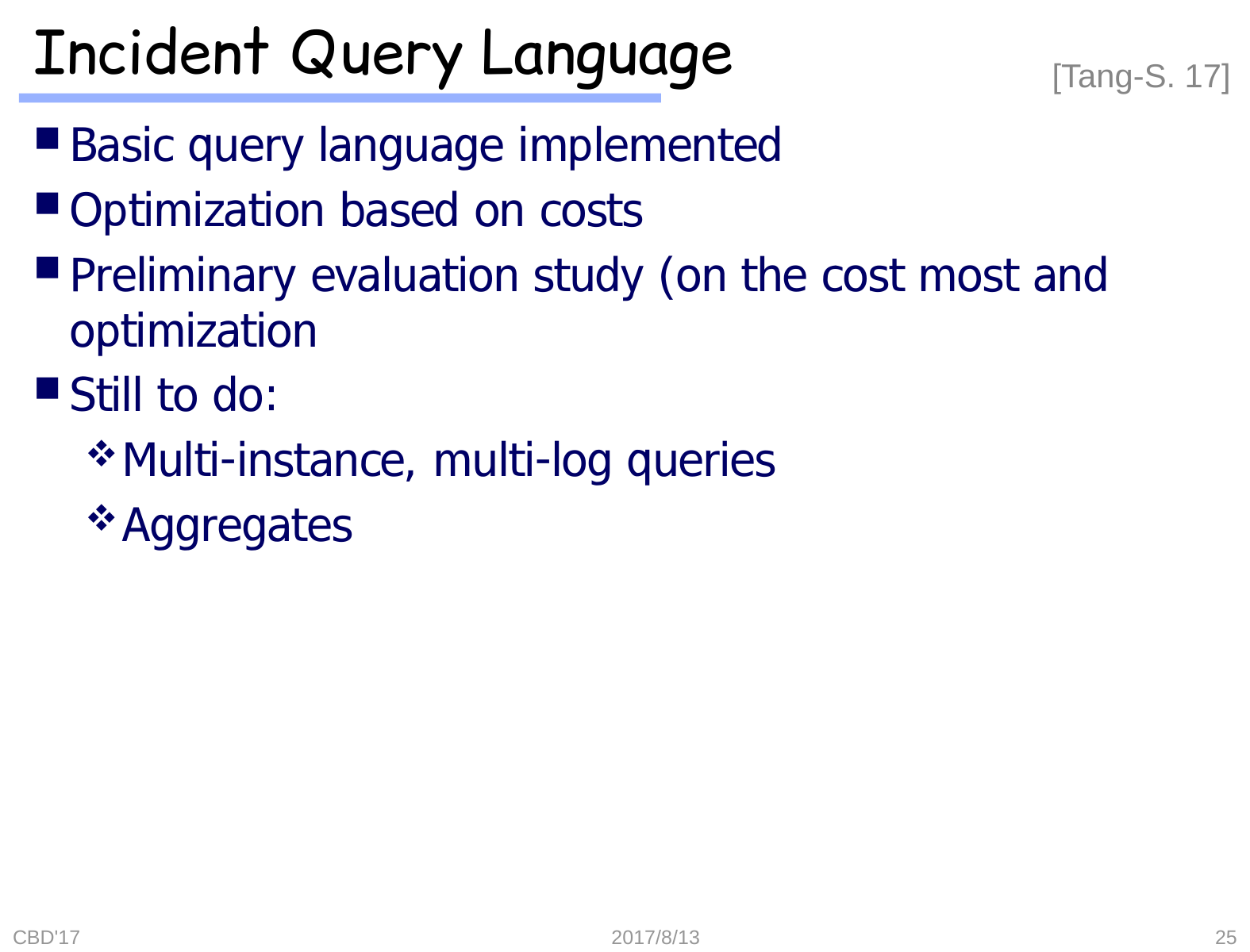

# Incident Query Language
[Tang-S. 17]
Basic query language implemented
Optimization based on costs
Preliminary evaluation study (on the cost most and optimization
Still to do:
Multi-instance, multi-log queries
Aggregates

CBD'17
2017/8/13
25